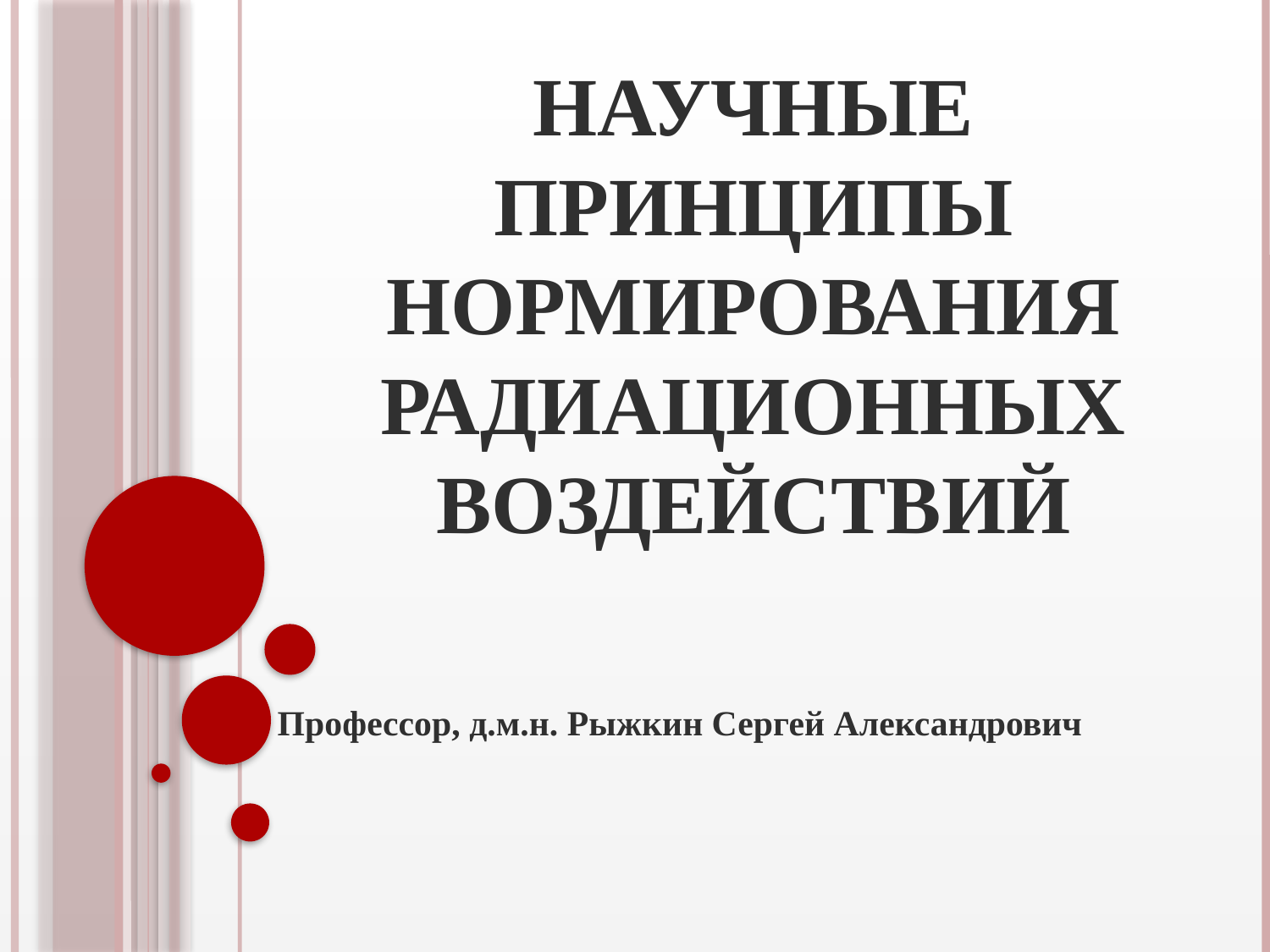

# Научные принципы нормирования радиационных воздействий
Профессор, д.м.н. Рыжкин Сергей Александрович